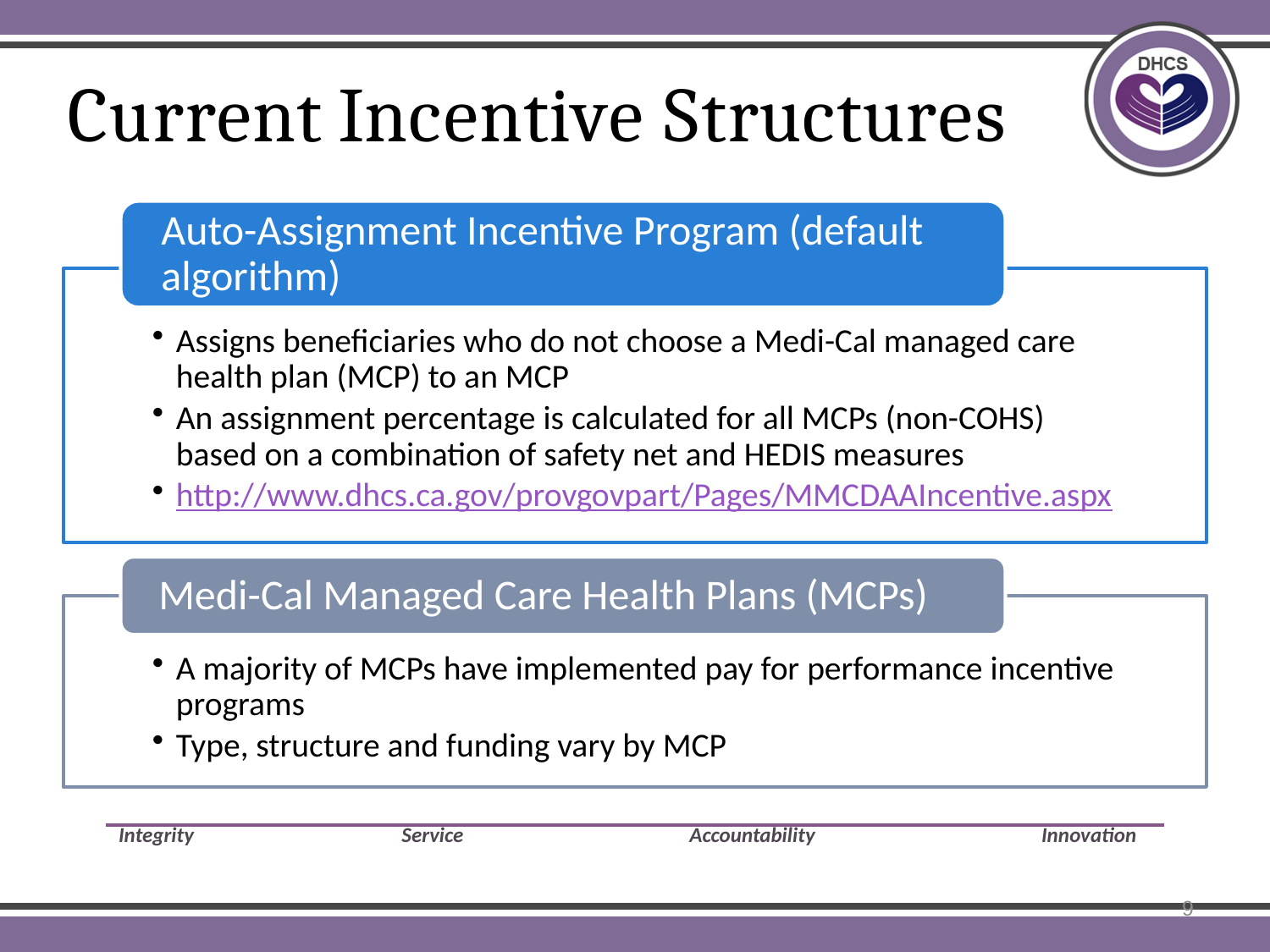

# Current Incentive Structures
Assigns beneficiaries who do not choose a Medi-Cal managed care health plan (MCP) to an MCP
An assignment percentage is calculated for all MCPs (non-COHS) based on a combination of safety net and HEDIS measures
http://www.dhcs.ca.gov/provgovpart/Pages/MMCDAAIncentive.aspx
Auto-Assignment Incentive Program (default algorithm)
A majority of MCPs have implemented pay for performance incentive programs
Type, structure and funding vary by MCP
Medi-Cal Managed Care Health Plans (MCPs)
Integrity	                   	      Service                               	             Accountability                     	       Innovation
9